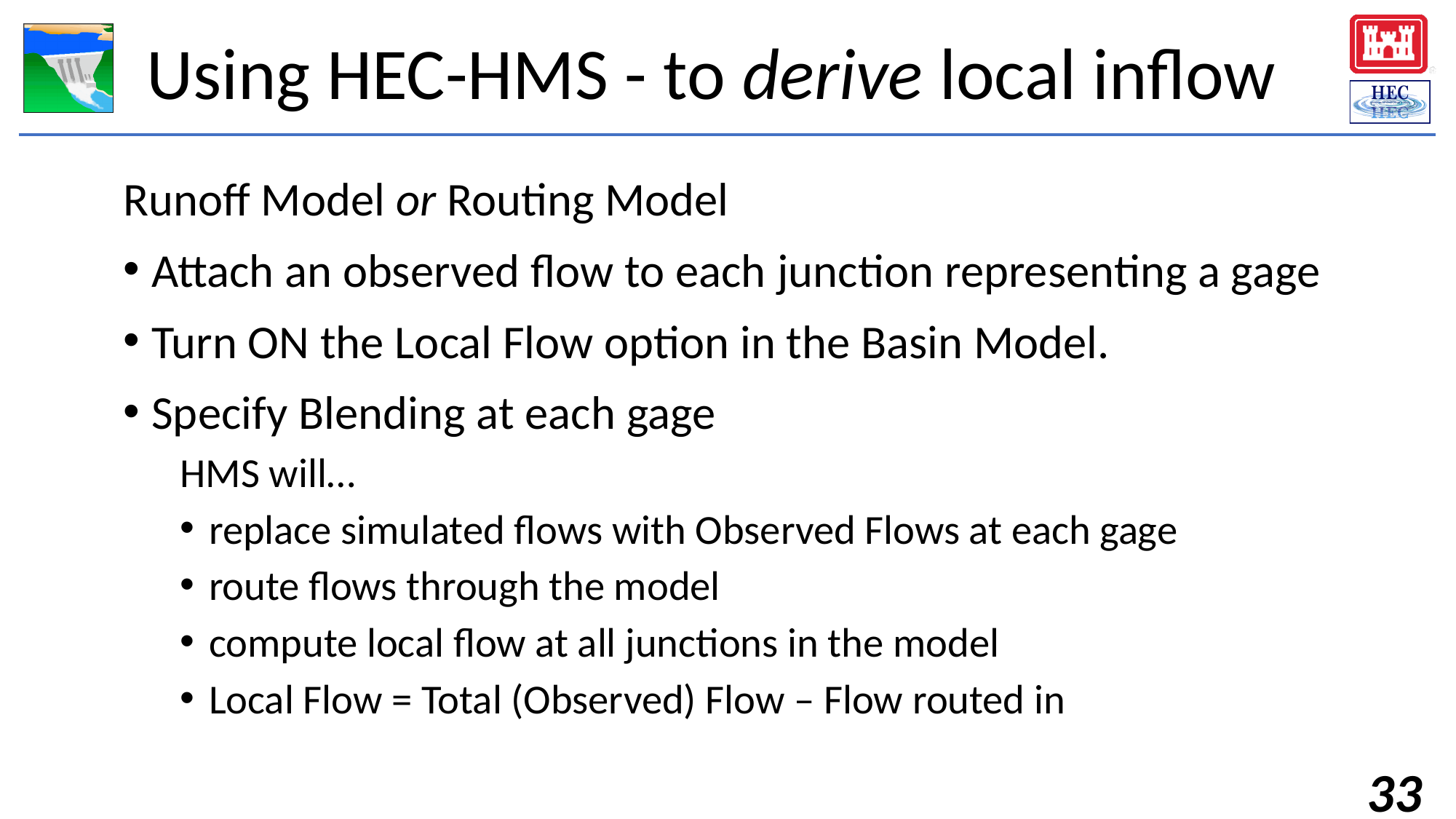

# Using HEC-HMS - to derive local inflow
Runoff Model or Routing Model
Attach an observed flow to each junction representing a gage
Turn ON the Local Flow option in the Basin Model.
Specify Blending at each gage
HMS will…
replace simulated flows with Observed Flows at each gage
route flows through the model
compute local flow at all junctions in the model
Local Flow = Total (Observed) Flow – Flow routed in

33